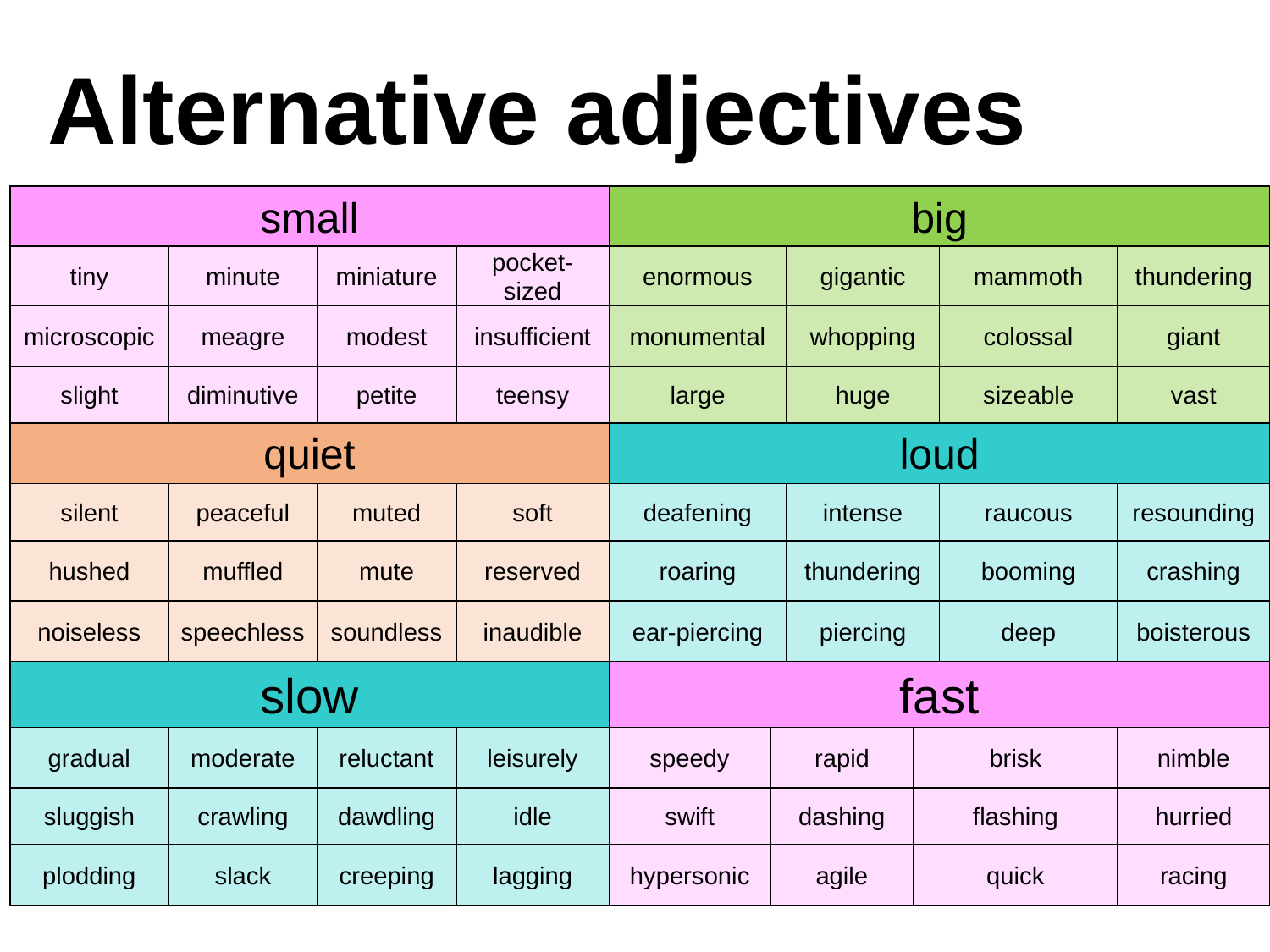

# Alternative adjectives
| small |  |  |  | big |  |  |  |  |  |
| --- | --- | --- | --- | --- | --- | --- | --- | --- | --- |
| tiny | minute | miniature | pocket-sized | enormous |  | gigantic |  | mammoth | thundering |
| microscopic | meagre | modest | insufficient | monumental |  | whopping |  | colossal | giant |
| slight | diminutive | petite | ­­­­teensy | large |  | huge |  | sizeable | vast |
| quiet |  |  |  | loud |  |  |  |  |  |
| silent | peaceful | muted | soft | deafening |  | intense |  | raucous | resounding |
| hushed | muffled | mute | reserved | roaring |  | thundering |  | booming | crashing |
| noiseless | speechless | soundless | inaudible | ear-piercing |  | piercing |  | deep | boisterous |
| slow |  |  |  | fast |  |  |  |  |  |
| gradual | moderate | reluctant | leisurely | speedy | rapid |  | brisk |  | nimble |
| sluggish | crawling | dawdling | idle | swift | dashing |  | flashing |  | hurried |
| plodding | slack | creeping | lagging | hypersonic | agile |  | quick |  | racing |